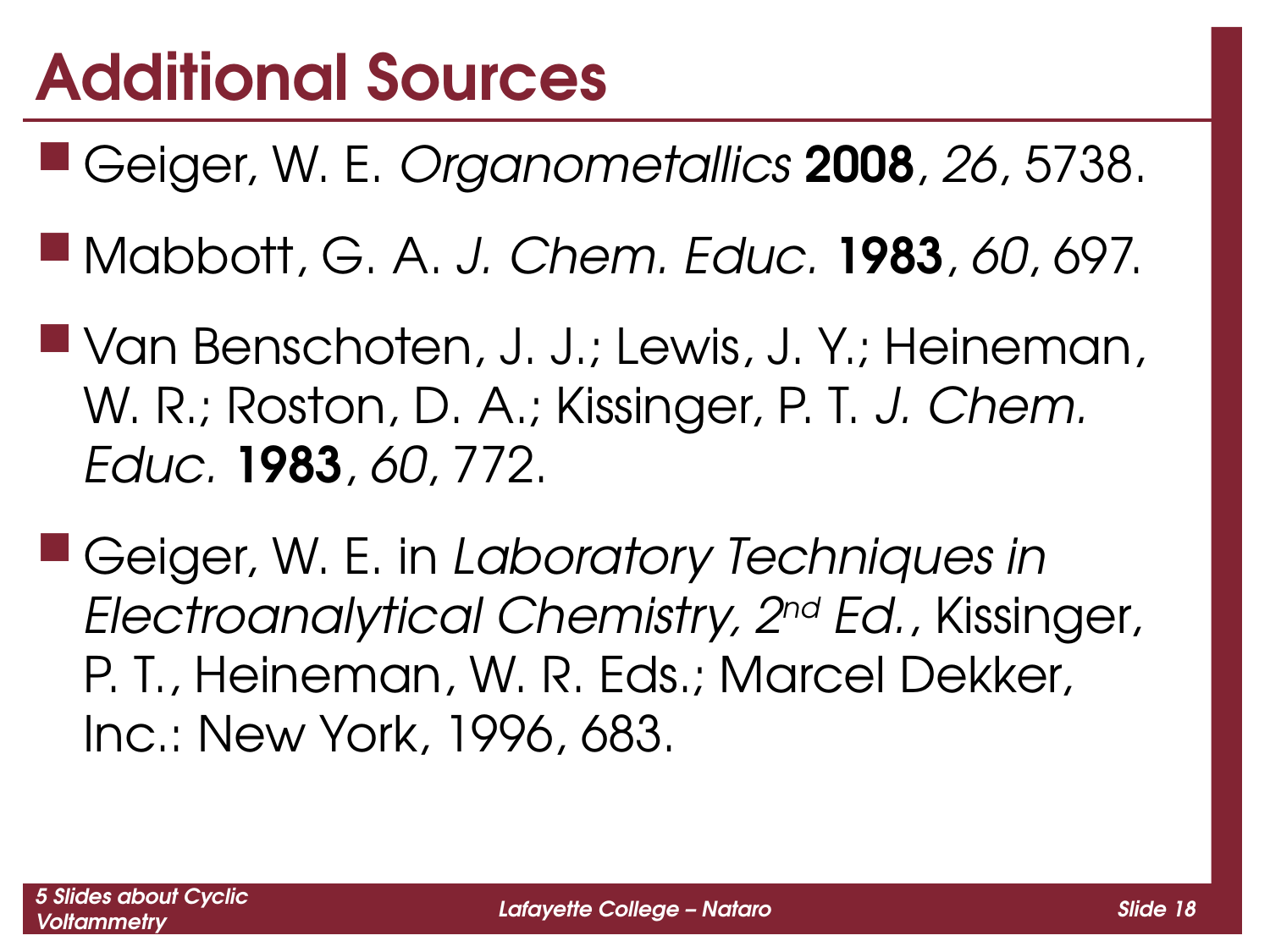

# Additional Sources
Geiger, W. E. Organometallics 2008, 26, 5738.
Mabbott, G. A. J. Chem. Educ. 1983, 60, 697.
Van Benschoten, J. J.; Lewis, J. Y.; Heineman, W. R.; Roston, D. A.; Kissinger, P. T. J. Chem. Educ. 1983, 60, 772.
Geiger, W. E. in Laboratory Techniques in Electroanalytical Chemistry, 2nd Ed., Kissinger, P. T., Heineman, W. R. Eds.; Marcel Dekker, Inc.: New York, 1996, 683.